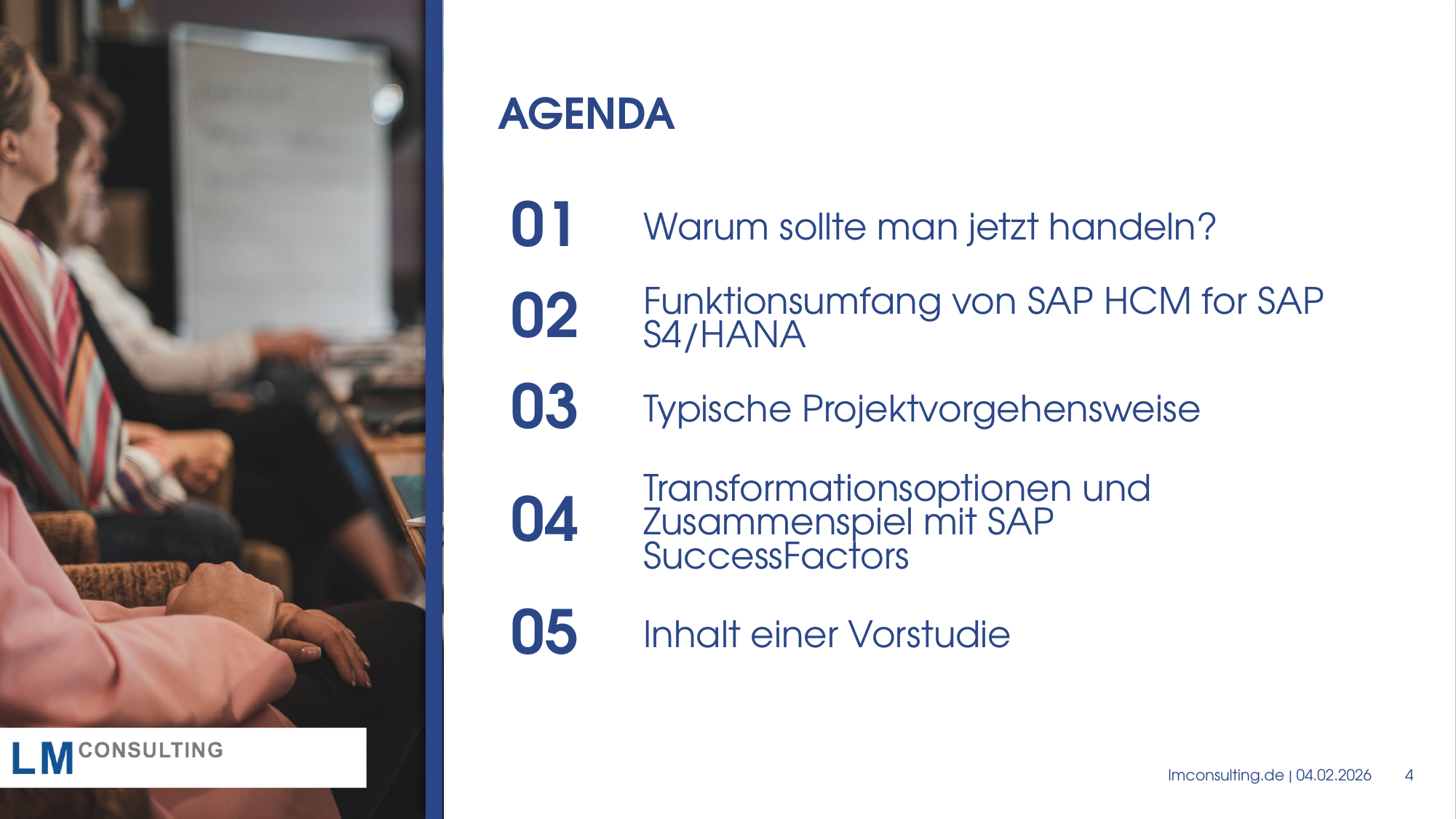

| 01 | Warum sollte man jetzt handeln? |
| --- | --- |
| 02 | Funktionsumfang von SAP HCM for SAP S4/HANA |
| 03 | Typische Projektvorgehensweise |
| 04 | Transformationsoptionen und Zusammenspiel mit SAP SuccessFactors |
| 05 | Inhalt einer Vorstudie |